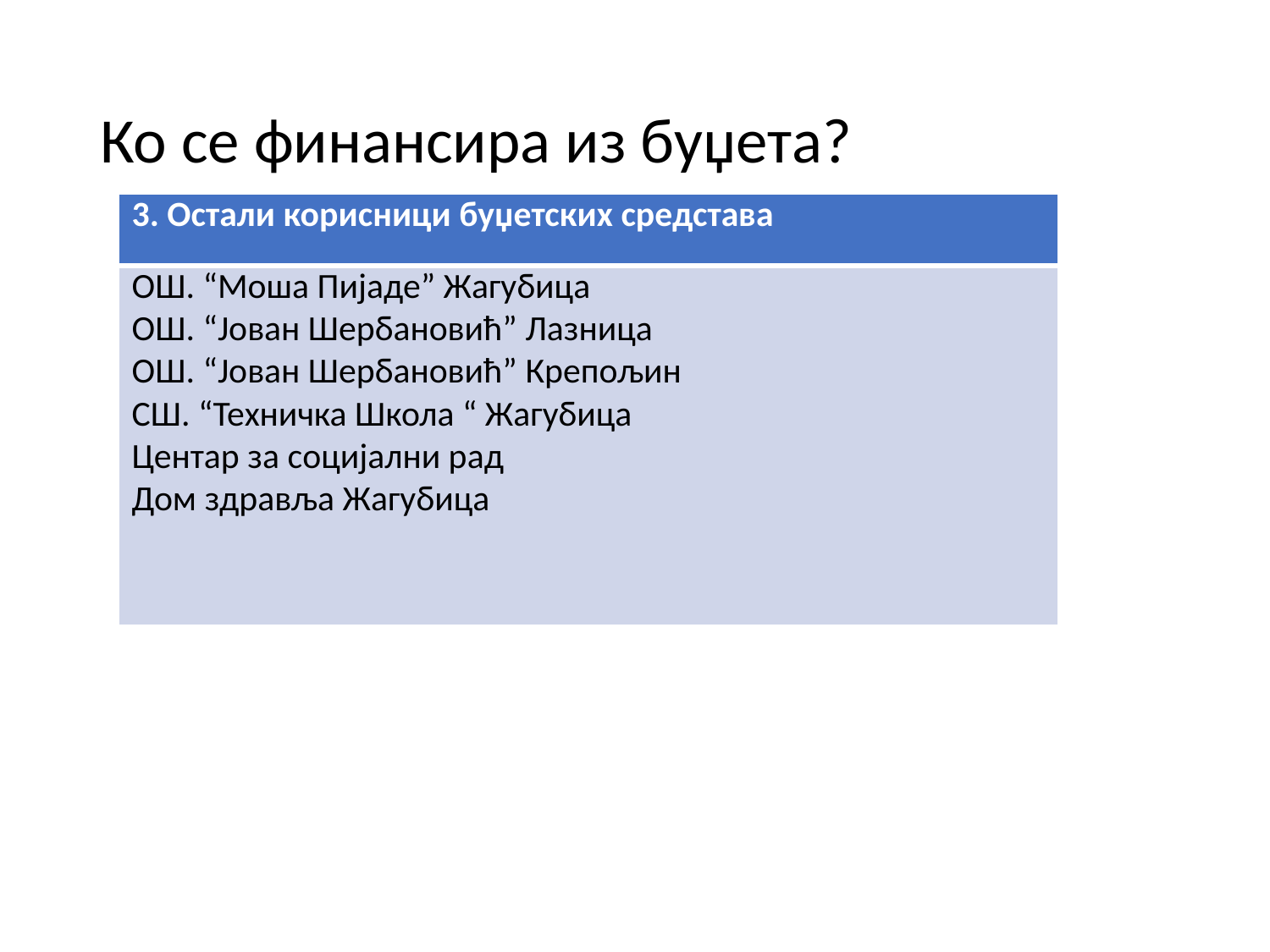

# Ко се финансира из буџета?
| 3. Остали корисници буџетских средстава |
| --- |
| ОШ. “Моша Пијаде” Жагубица ОШ. “Јован Шербановић” Лазница ОШ. “Јован Шербановић” Крепољин СШ. “Техничка Школа “ Жагубица Центар за социјални рад Дом здравља Жагубица |